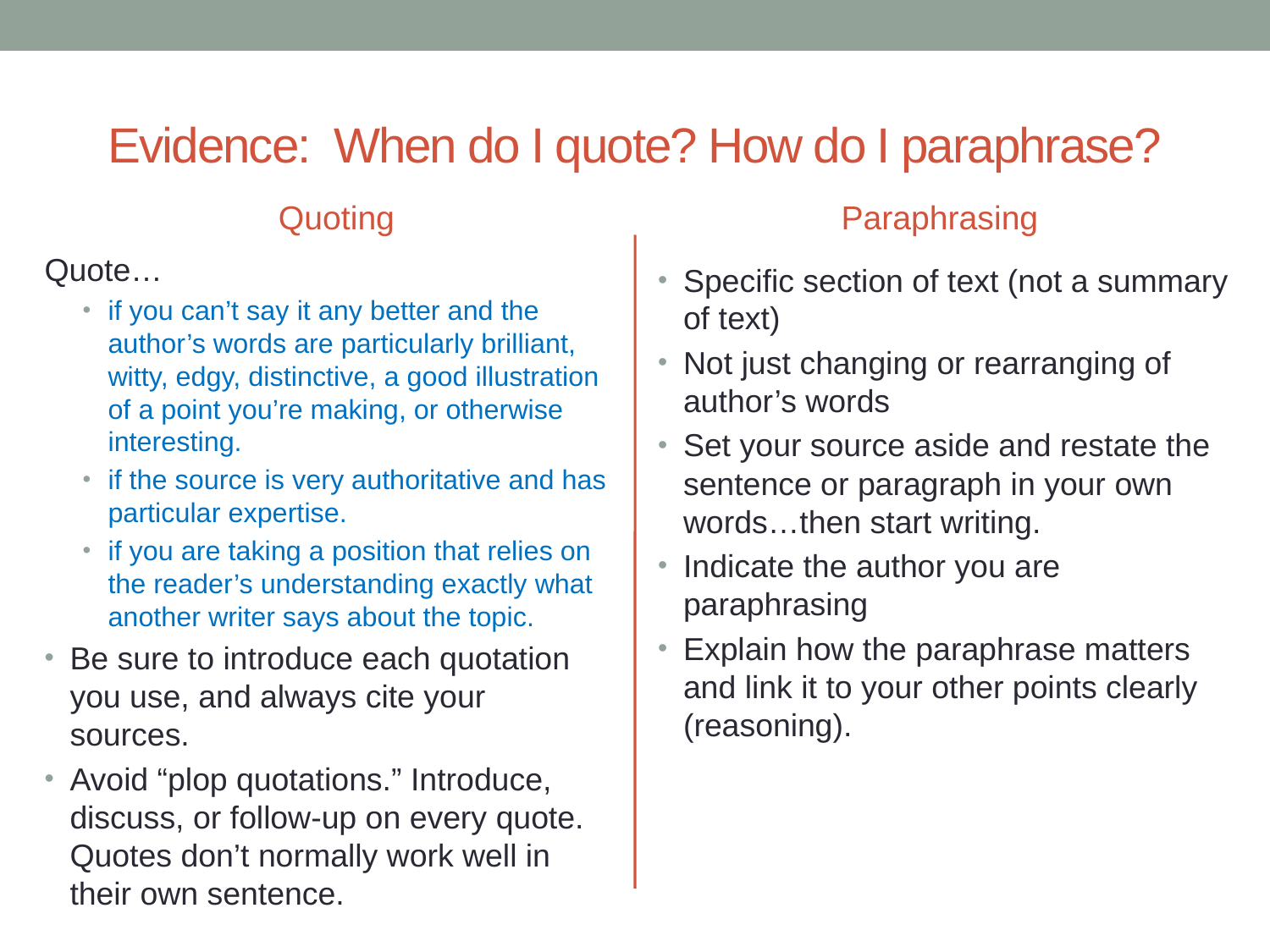

# Evidence:  When do I quote? How do I paraphrase?
Quoting
Paraphrasing
Quote…
if you can’t say it any better and the author’s words are particularly brilliant, witty, edgy, distinctive, a good illustration of a point you’re making, or otherwise interesting.
if the source is very authoritative and has particular expertise.
if you are taking a position that relies on the reader’s understanding exactly what another writer says about the topic.
Be sure to introduce each quotation you use, and always cite your sources.
Avoid “plop quotations.” Introduce, discuss, or follow-up on every quote. Quotes don’t normally work well in their own sentence.
Specific section of text (not a summary of text)
Not just changing or rearranging of author’s words
Set your source aside and restate the sentence or paragraph in your own words…then start writing.
Indicate the author you are paraphrasing
Explain how the paraphrase matters and link it to your other points clearly (reasoning).